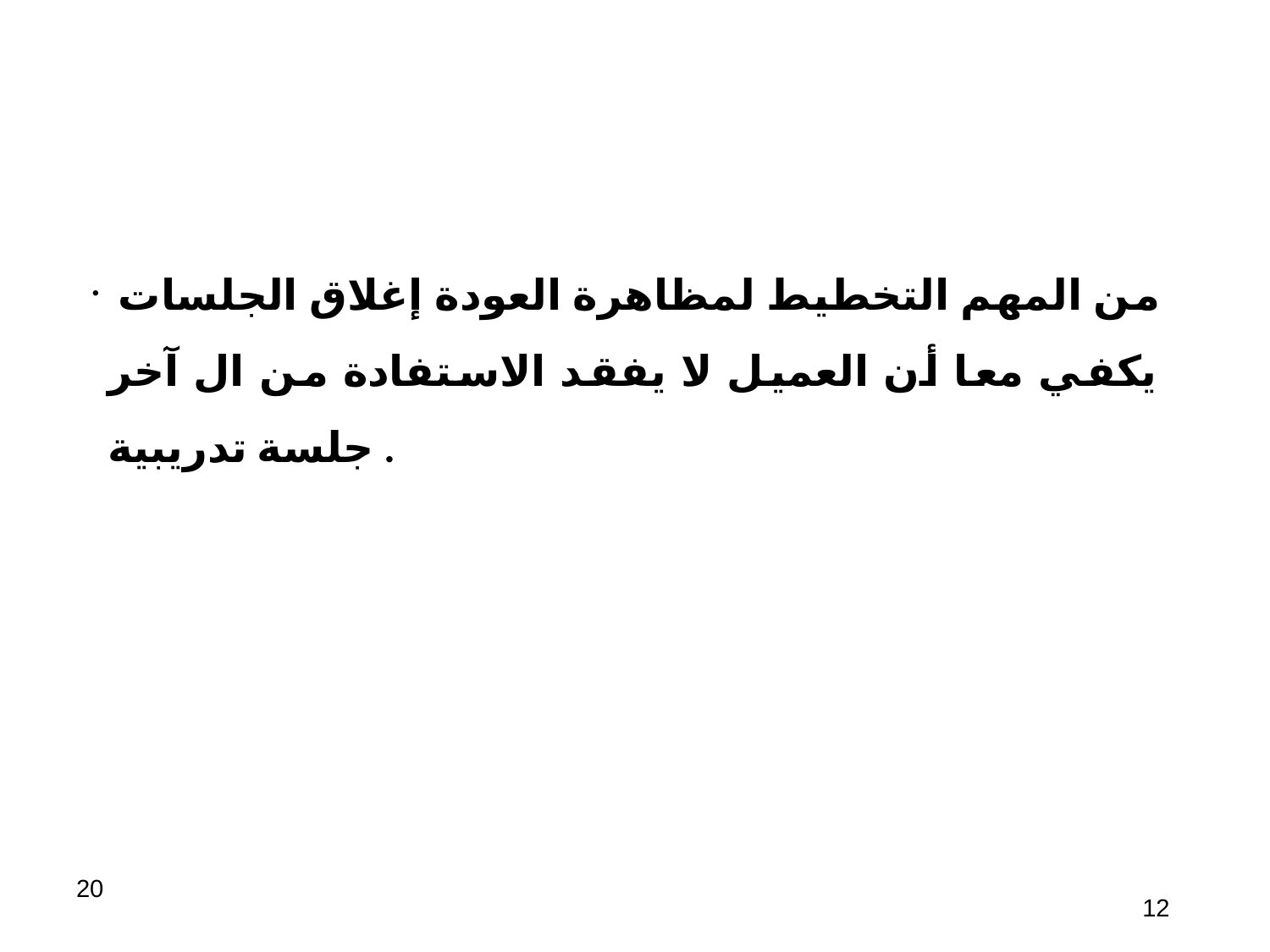

من المهم التخطيط لمظاهرة العودة إغلاق الجلسات يكفي معا أن العميل لا يفقد الاستفادة من ال آخر جلسة تدريبية .
20
12